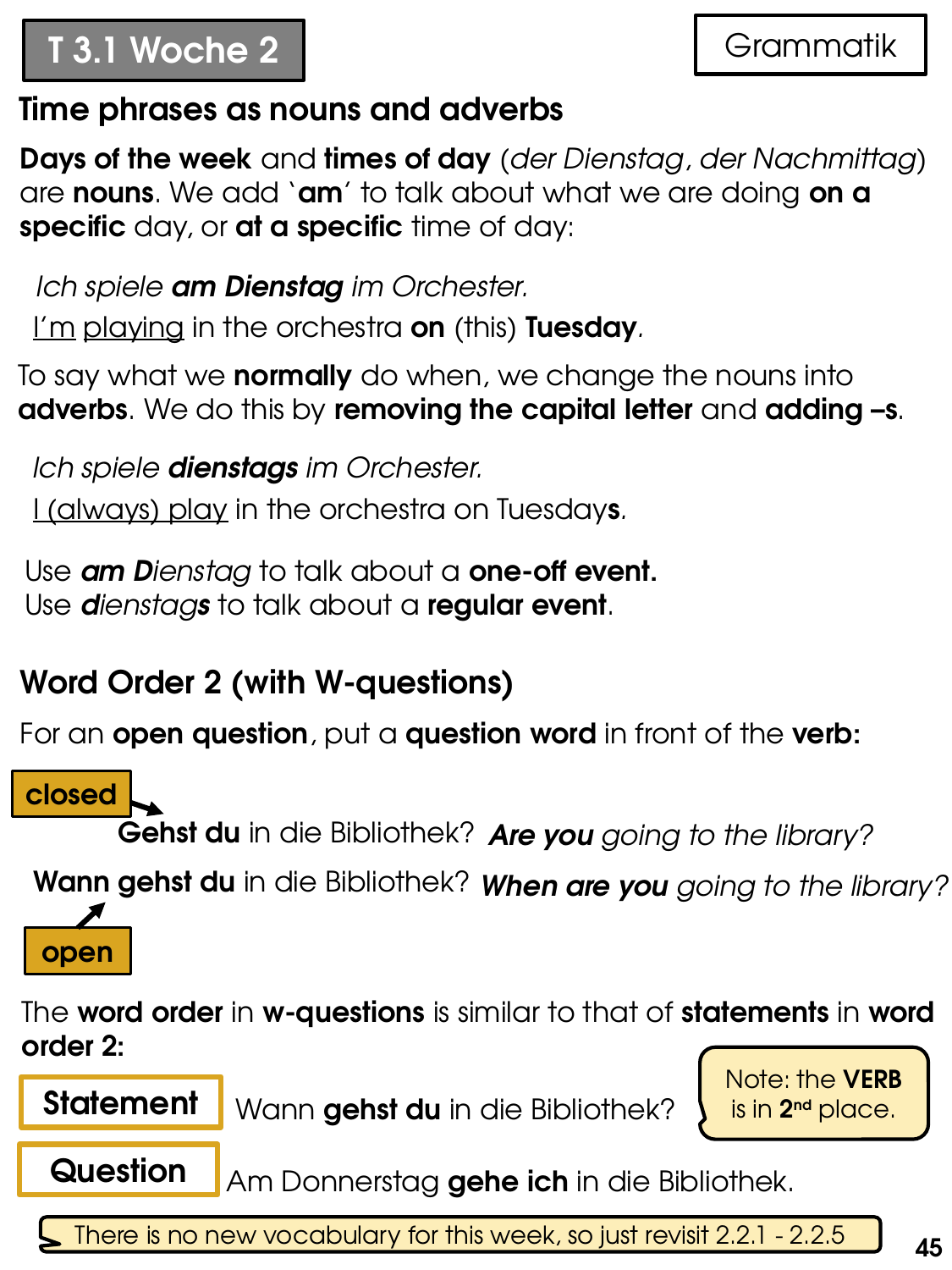

# T 3.1 Woche 2
Grammatik

Time phrases as nouns and adverbs
Days of the week and times of day (der Dienstag, der Nachmittag) are nouns. We add ‘am’ to talk about what we are doing on a specific day, or at a specific time of day:
Ich spiele am Dienstag im Orchester.
I’m playing in the orchestra on (this) Tuesday.
To say what we normally do when, we change the nouns into adverbs. We do this by removing the capital letter and adding –s.
Ich spiele dienstags im Orchester.
I (always) play in the orchestra on Tuesdays.
Use am Dienstag to talk about a one-off event.
Use dienstags to talk about a regular event.
Word Order 2 (with W-questions)
For an open question, put a question word in front of the verb:
closed
Gehst du in die Bibliothek?
Are you going to the library?
Wann gehst du in die Bibliothek?
When are you going to the library?
open
The word order in w-questions is similar to that of statements in word order 2:
Note: the VERB is in 2nd place.
Wann gehst du in die Bibliothek?
Statement
Am Donnerstag gehe ich in die Bibliothek.
Question
There is no new vocabulary for this week, so just revisit 2.2.1 - 2.2.5
45